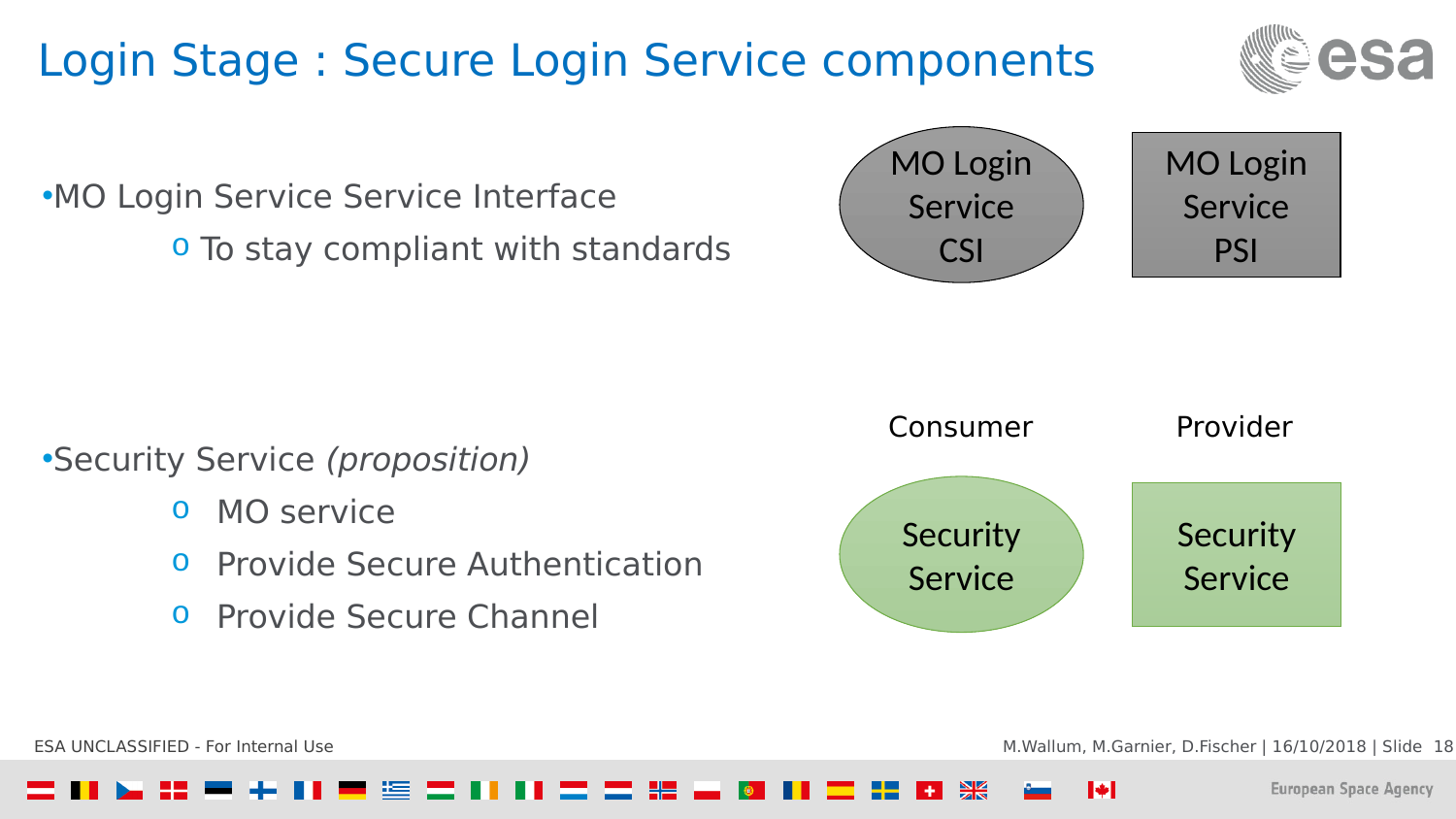

# Login Stage : Secure Login Service components

MO Login Service Service Interface
 To stay compliant with standards

Security Service (proposition)
MO service
Provide Secure Authentication
Provide Secure Channel

MO Login Service
CSI
MO Login Service
PSI
Provider
Consumer
Security
Service
Security
Service